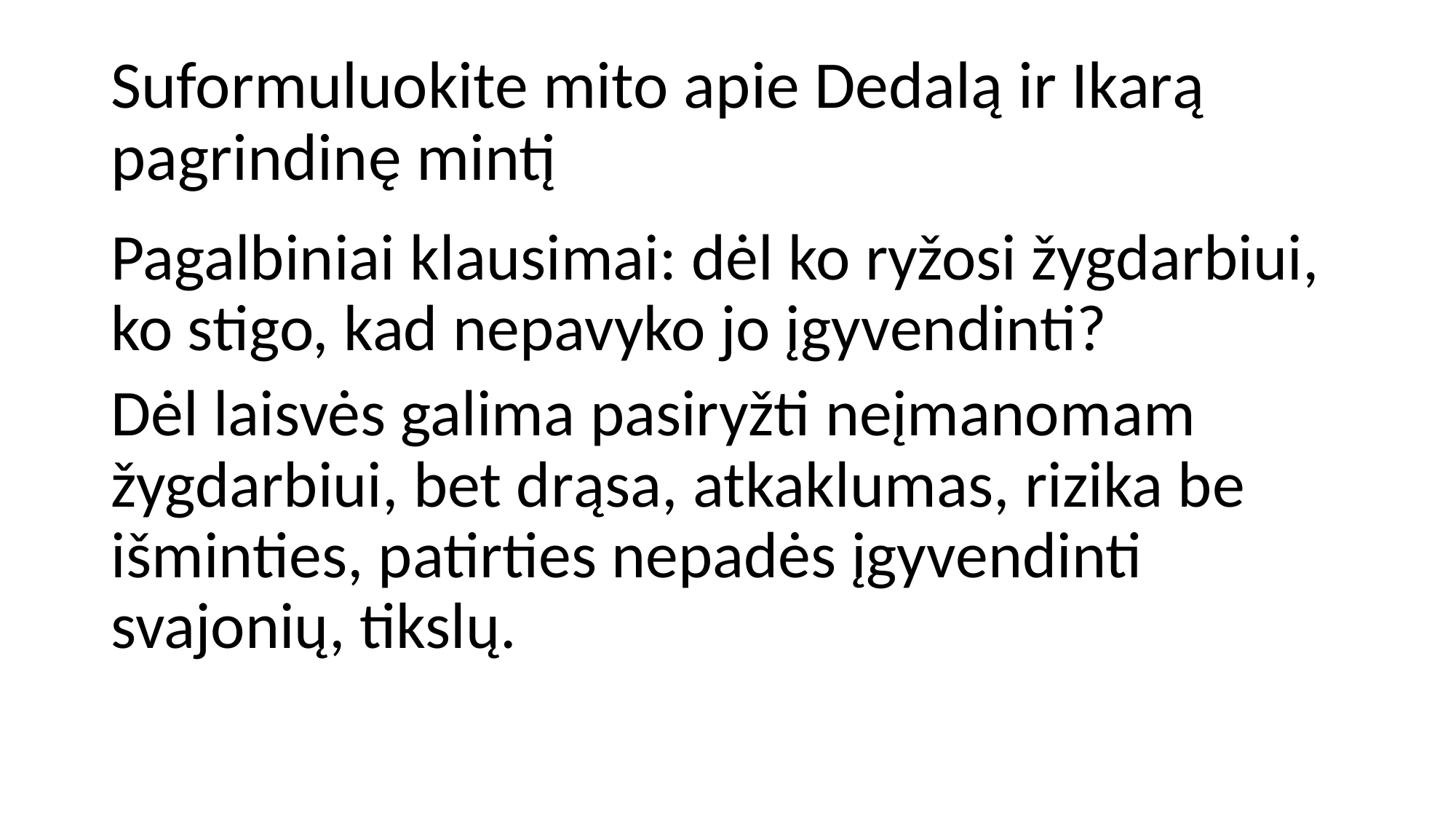

# Suformuluokite mito apie Dedalą ir Ikarą pagrindinę mintį
Pagalbiniai klausimai: dėl ko ryžosi žygdarbiui, ko stigo, kad nepavyko jo įgyvendinti?
Dėl laisvės galima pasiryžti neįmanomam žygdarbiui, bet drąsa, atkaklumas, rizika be išminties, patirties nepadės įgyvendinti svajonių, tikslų.